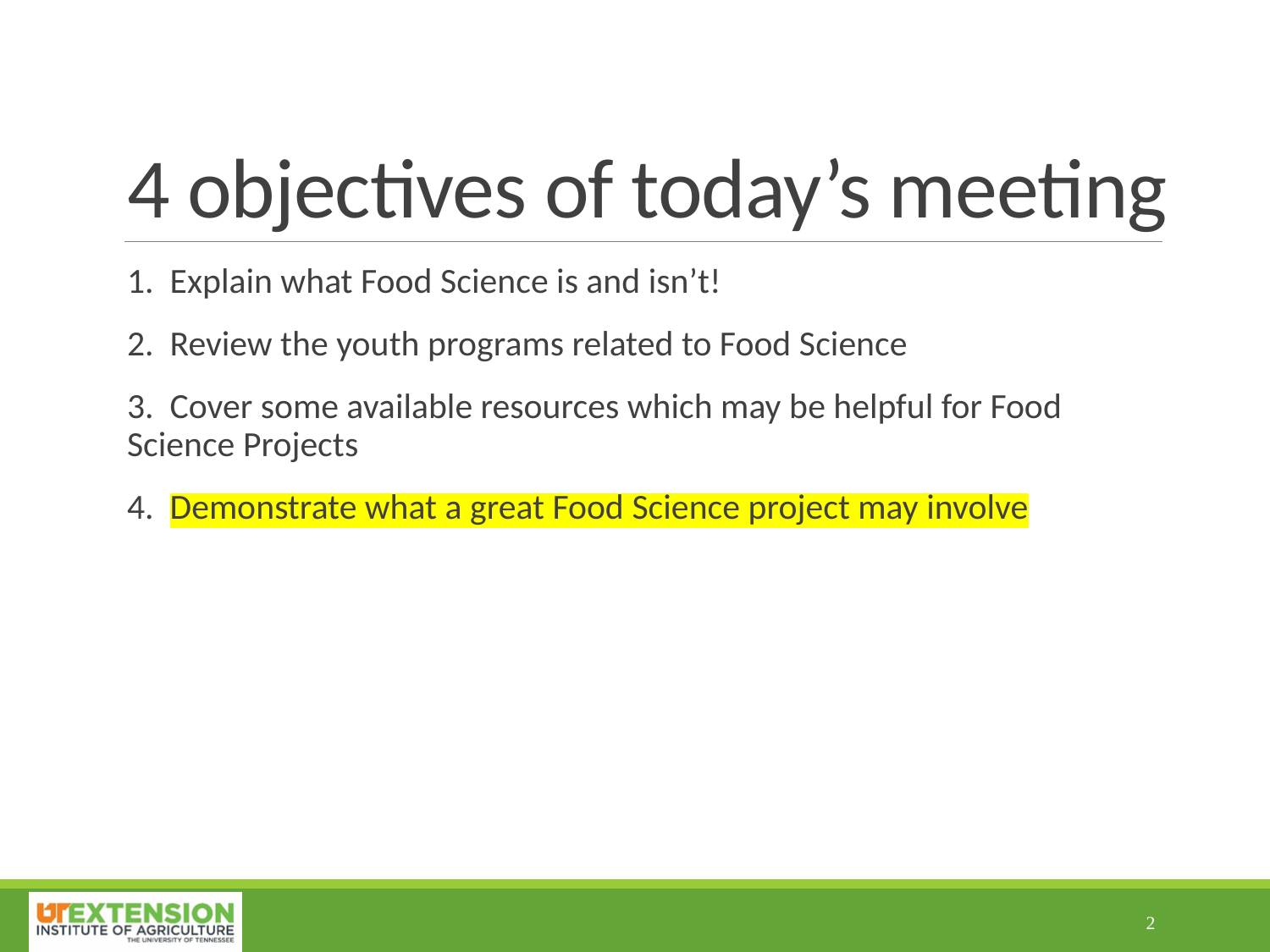

# 4 objectives of today’s meeting
1.  Explain what Food Science is and isn’t!
2.  Review the youth programs related to Food Science
3.  Cover some available resources which may be helpful for Food 	Science Projects
4.  Demonstrate what a great Food Science project may involve

2